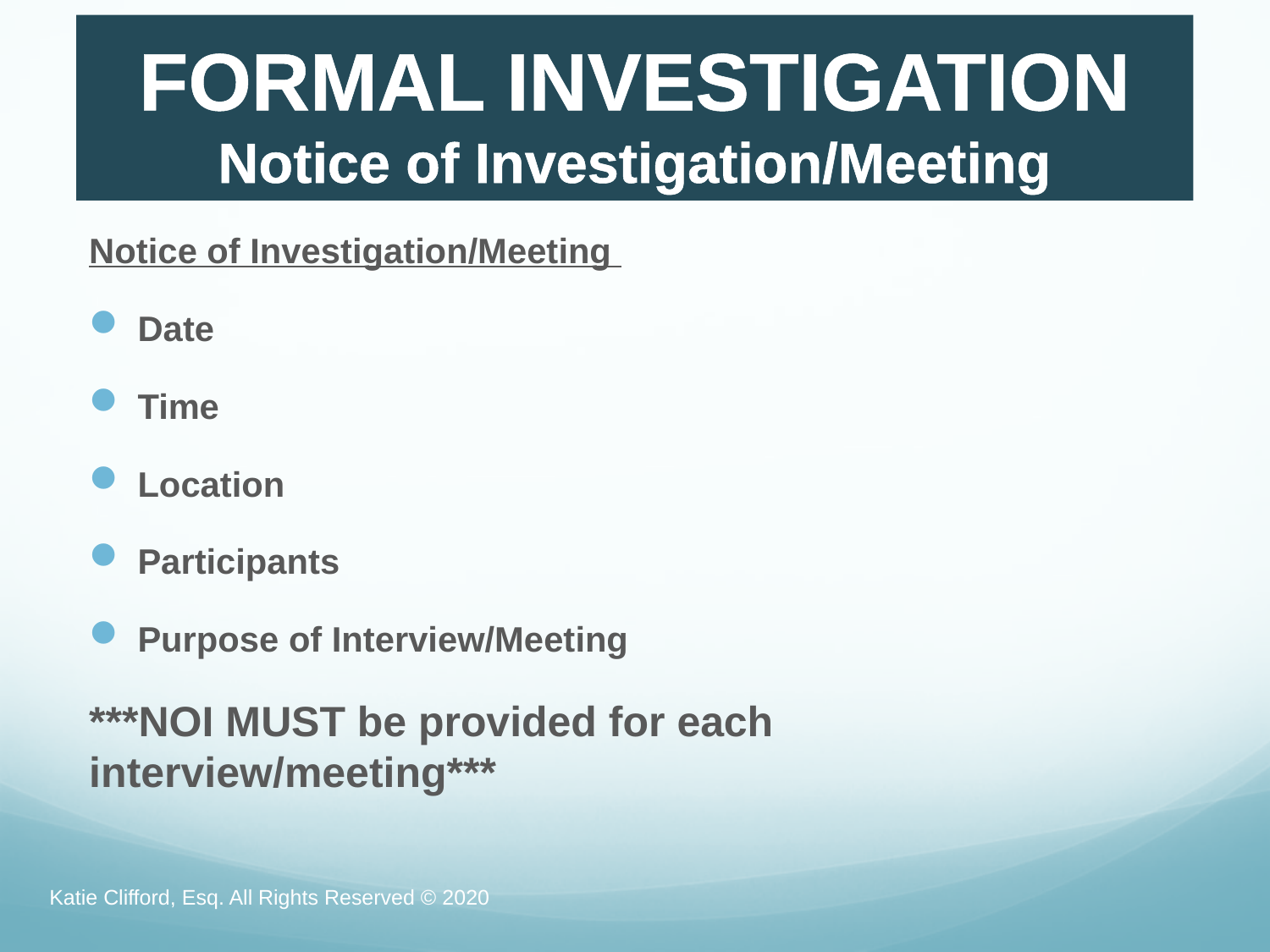

# FORMAL INVESTIGATION Notice of Investigation/Meeting
Notice of Investigation/Meeting
Date
Time
Location
Participants
Purpose of Interview/Meeting
***NOI MUST be provided for each interview/meeting***
Katie Clifford, Esq. All Rights Reserved © 2020